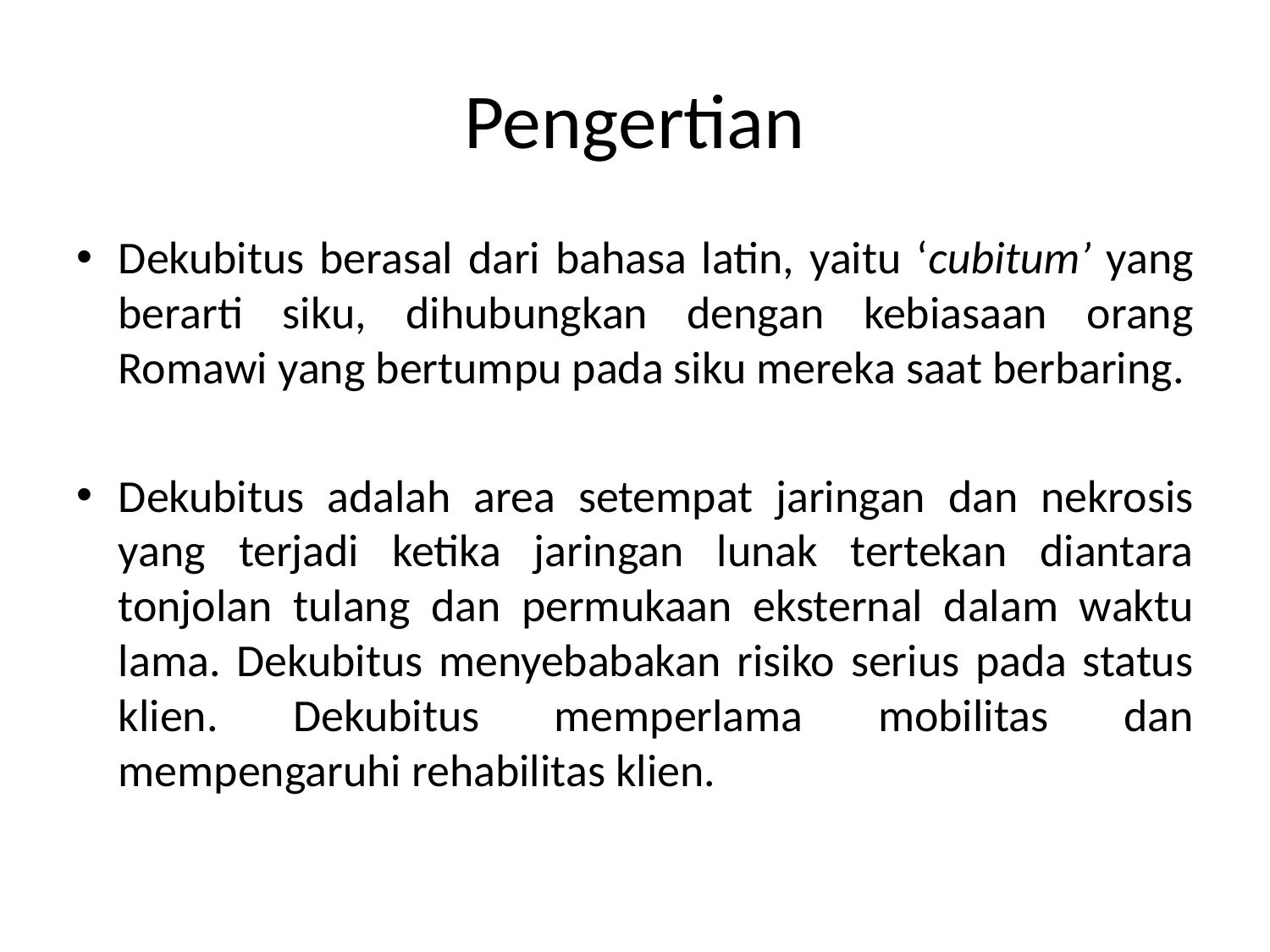

# Pengertian
Dekubitus berasal dari bahasa latin, yaitu ‘cubitum’ yang berarti siku, dihubungkan dengan kebiasaan orang Romawi yang bertumpu pada siku mereka saat berbaring.

Dekubitus adalah area setempat jaringan dan nekrosis yang terjadi ketika jaringan lunak tertekan diantara tonjolan tulang dan permukaan eksternal dalam waktu lama. Dekubitus menyebabakan risiko serius pada status klien. Dekubitus memperlama mobilitas dan mempengaruhi rehabilitas klien.